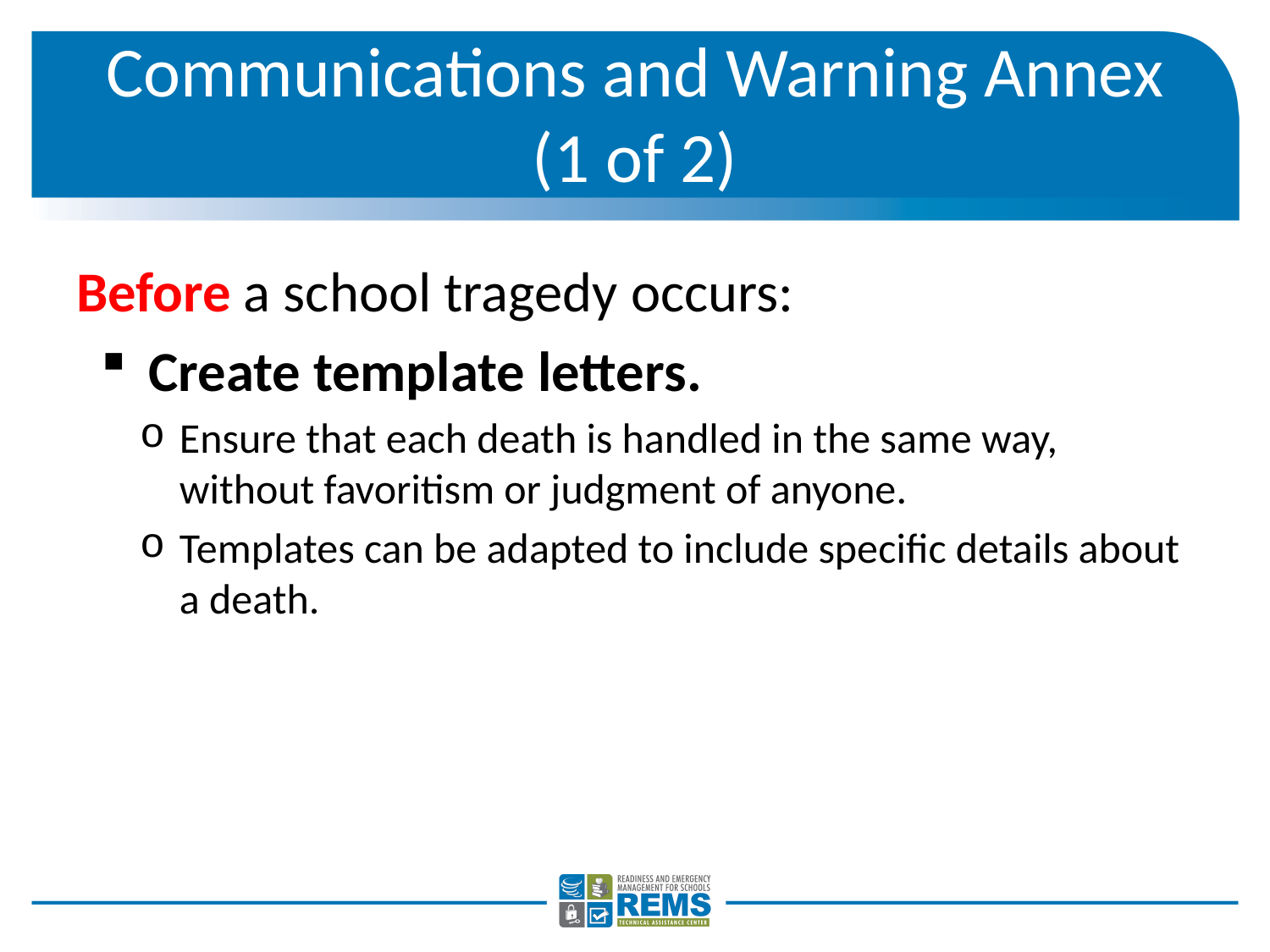

# Communications and Warning Annex (1 of 2)
Before a school tragedy occurs:
Create template letters.
Ensure that each death is handled in the same way, without favoritism or judgment of anyone.
Templates can be adapted to include specific details about a death.